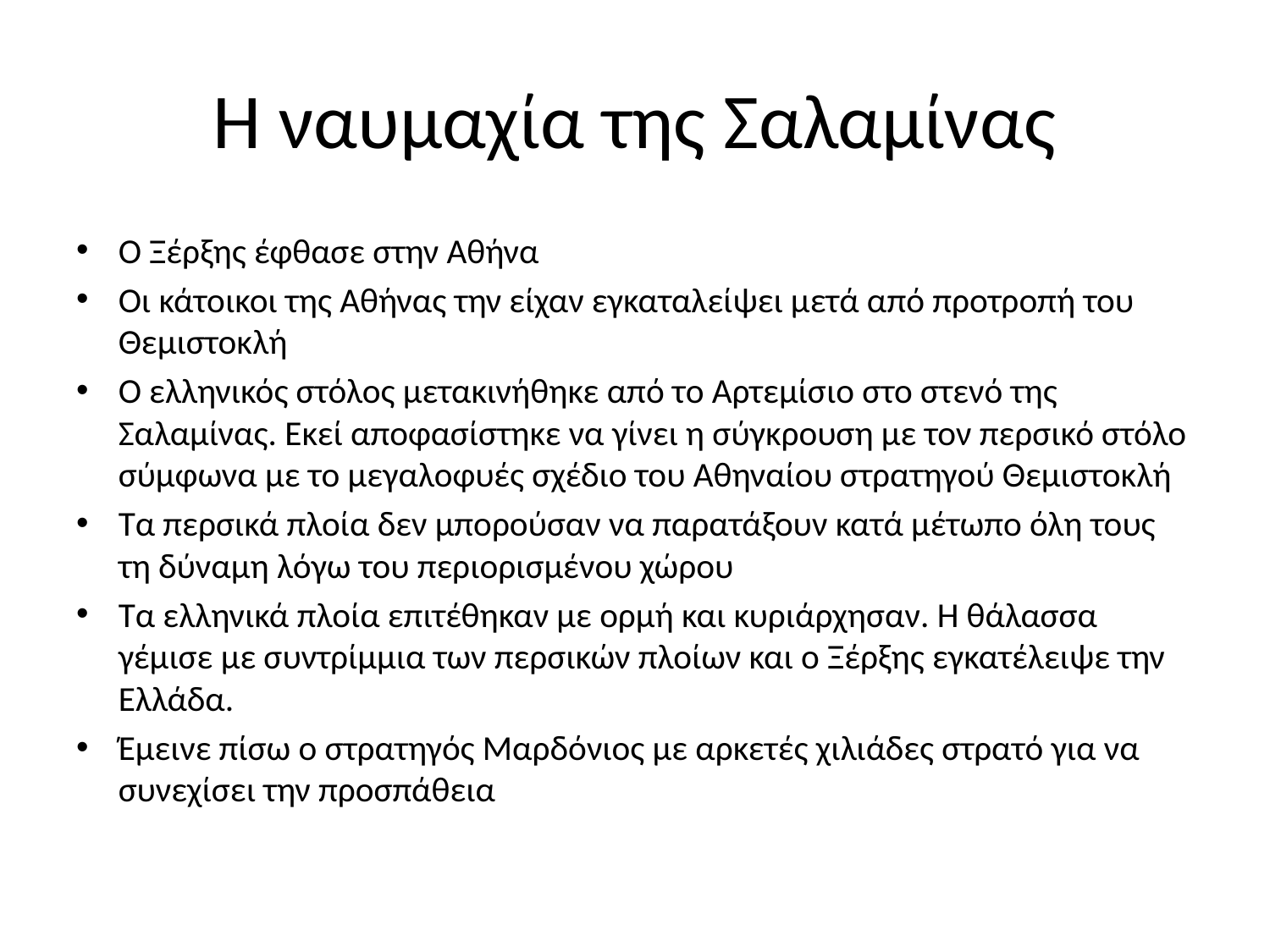

# Η ναυμαχία της Σαλαμίνας
Ο Ξέρξης έφθασε στην Αθήνα
Οι κάτοικοι της Αθήνας την είχαν εγκαταλείψει μετά από προτροπή του Θεμιστοκλή
Ο ελληνικός στόλος μετακινήθηκε από το Αρτεμίσιο στο στενό της Σαλαμίνας. Εκεί αποφασίστηκε να γίνει η σύγκρουση με τον περσικό στόλο σύμφωνα με το μεγαλοφυές σχέδιο του Αθηναίου στρατηγού Θεμιστοκλή
Τα περσικά πλοία δεν μπορούσαν να παρατάξουν κατά μέτωπο όλη τους τη δύναμη λόγω του περιορισμένου χώρου
Τα ελληνικά πλοία επιτέθηκαν με ορμή και κυριάρχησαν. Η θάλασσα γέμισε με συντρίμμια των περσικών πλοίων και ο Ξέρξης εγκατέλειψε την Ελλάδα.
Έμεινε πίσω ο στρατηγός Μαρδόνιος με αρκετές χιλιάδες στρατό για να συνεχίσει την προσπάθεια